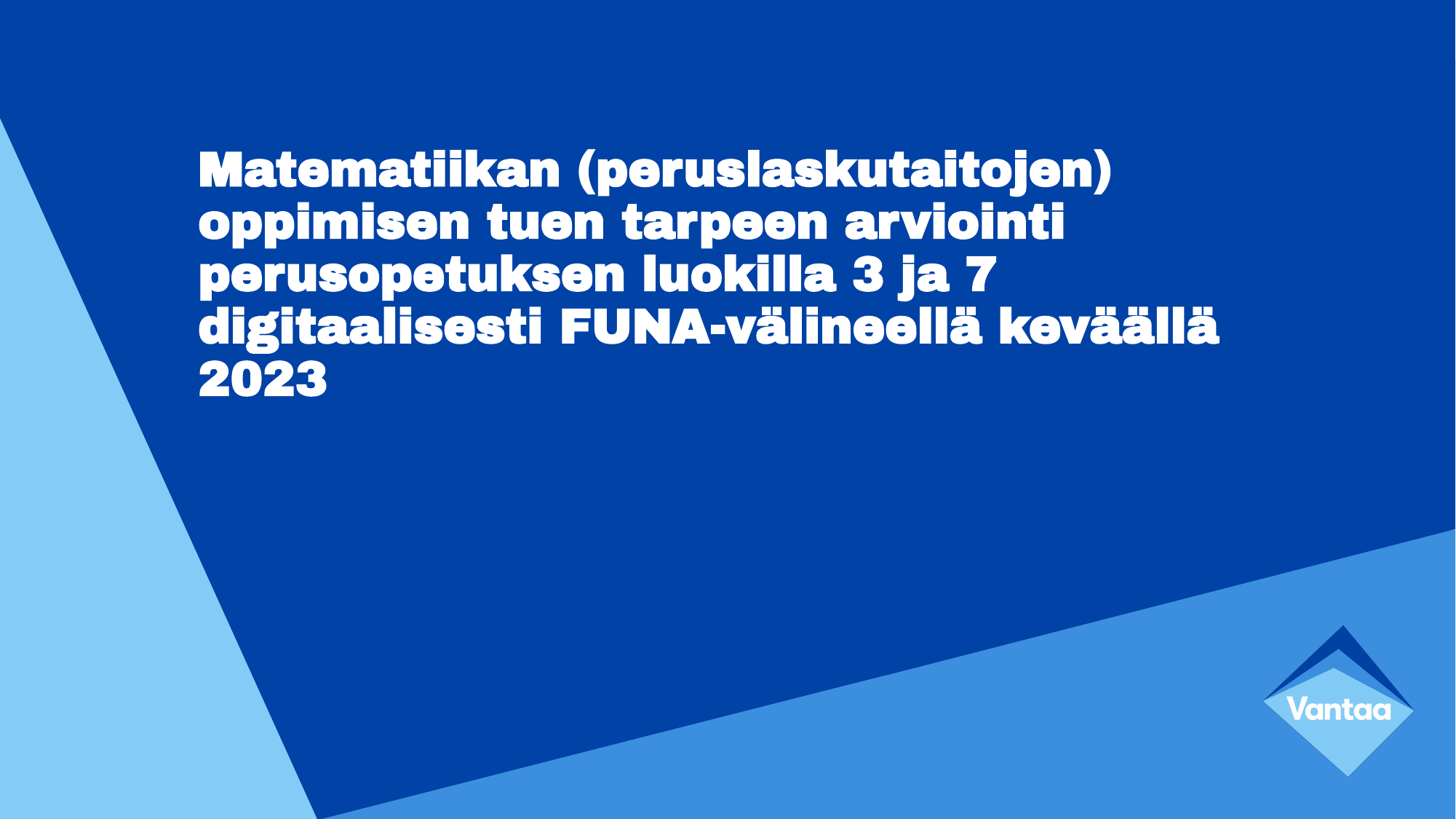

# Matematiikan (peruslaskutaitojen) oppimisen tuen tarpeen arviointi perusopetuksen luokilla 3 ja 7 digitaalisesti FUNA-välineellä keväällä 2023